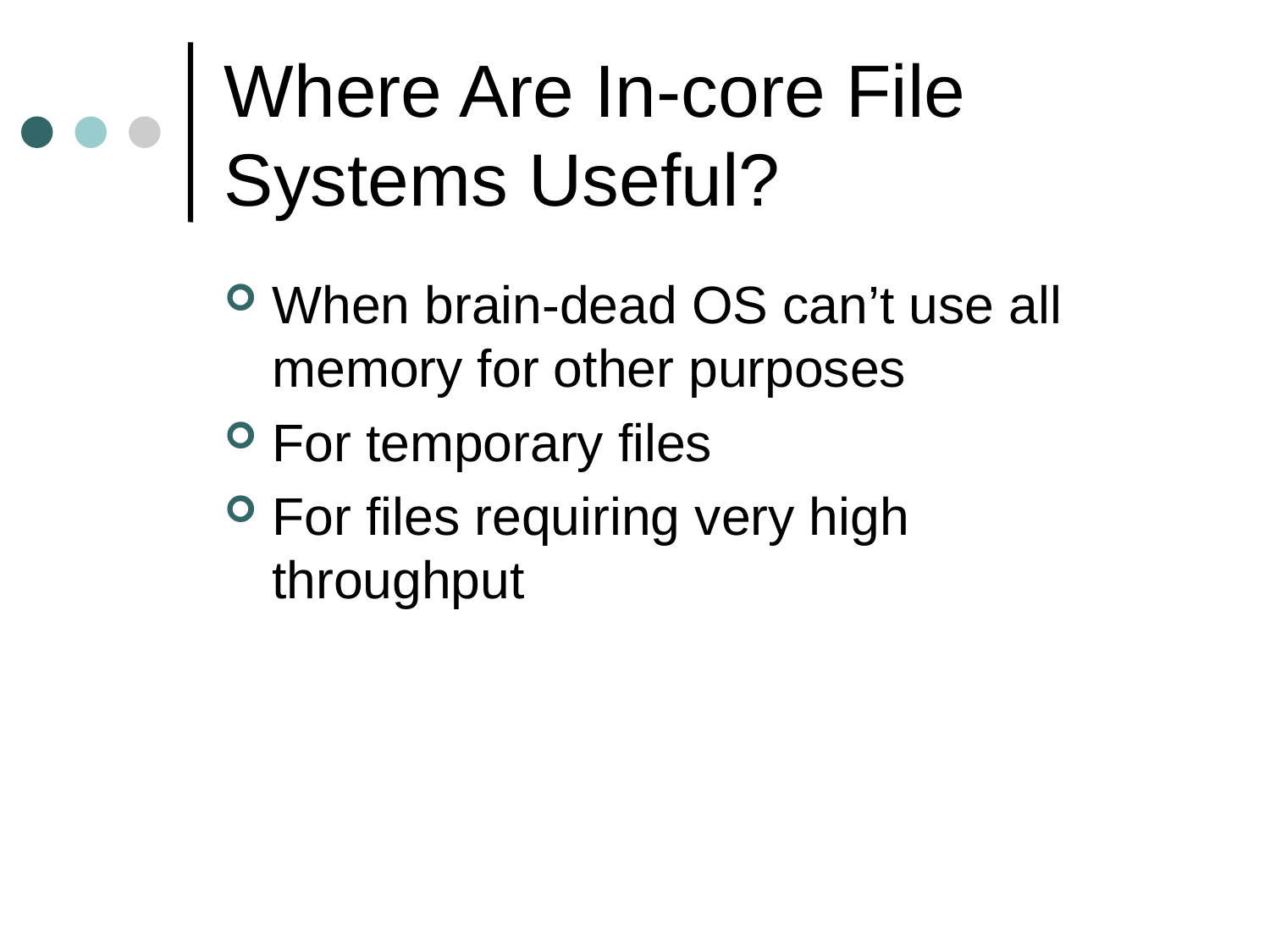

# Where Are In-core File Systems Useful?
When brain-dead OS can’t use all memory for other purposes
For temporary files
For files requiring very high throughput